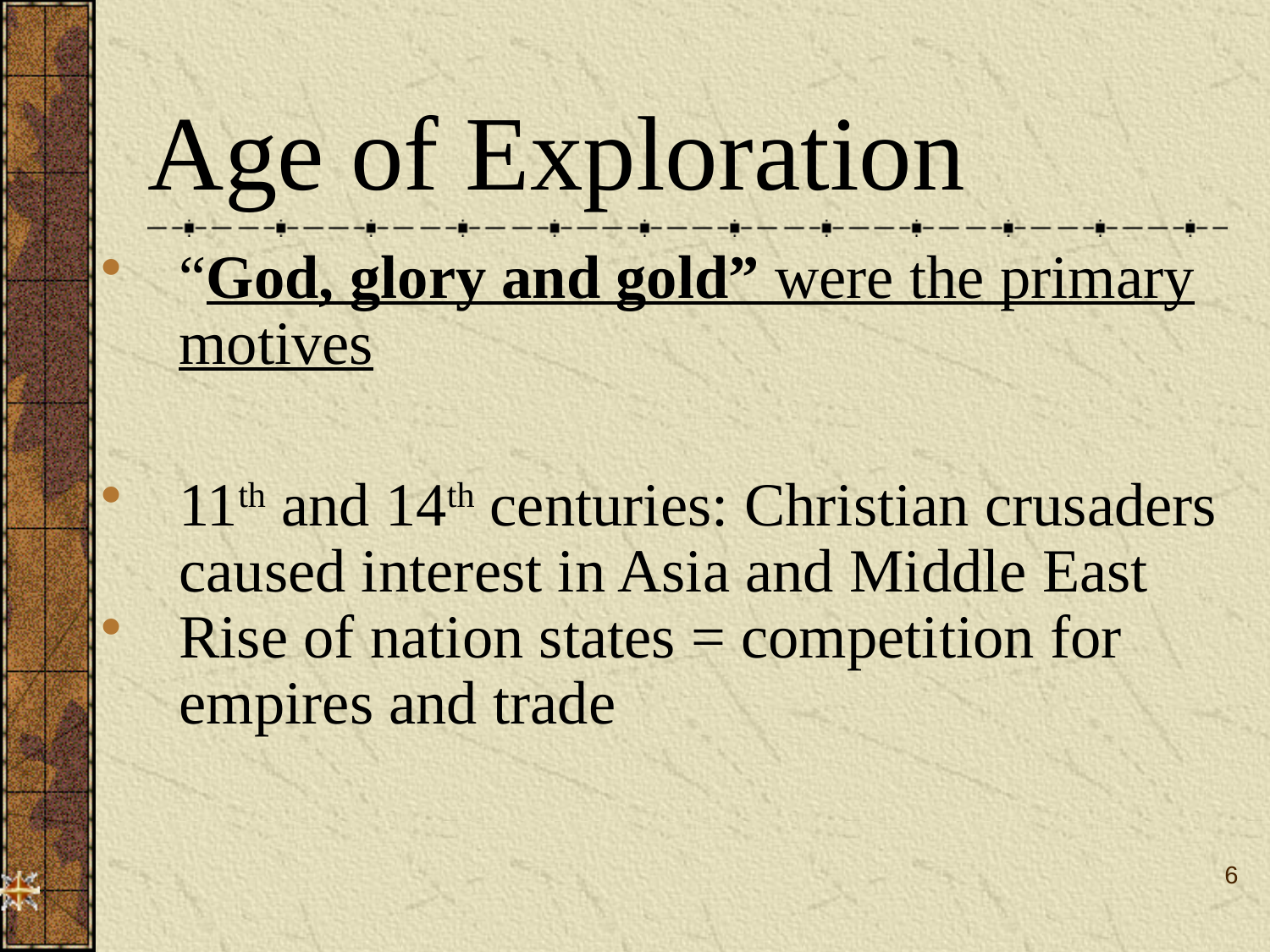

# Age of Exploration
“God, glory and gold” were the primary motives

11th and 14th centuries: Christian crusaders caused interest in Asia and Middle East
Rise of nation states = competition for empires and trade

6